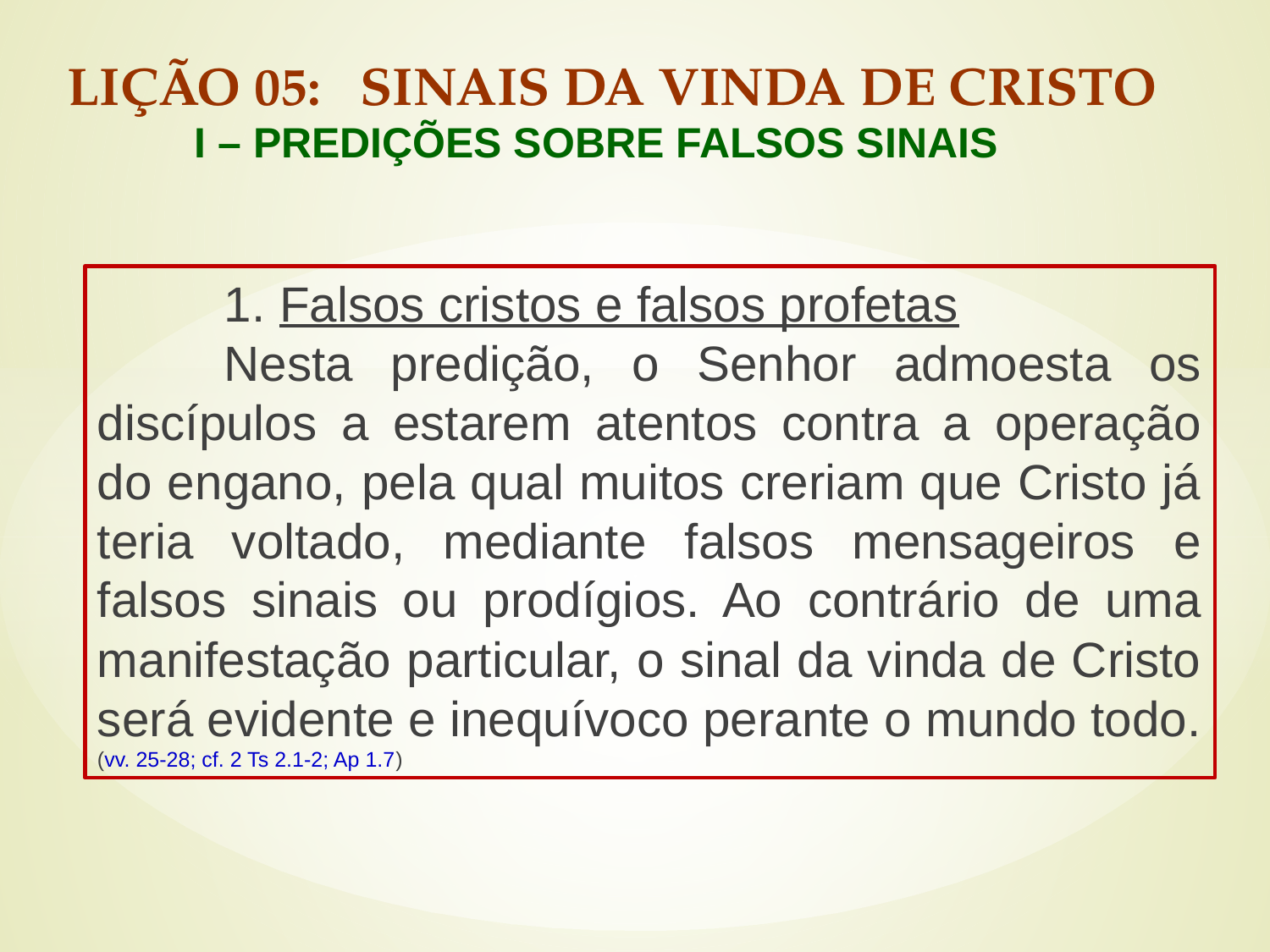

LIÇÃO 05:   SINAIS DA VINDA DE CRISTO
	I – PREDIÇÕES SOBRE FALSOS SINAIS
#
	1. Falsos cristos e falsos profetas
	Nesta predição, o Senhor admoesta os discípulos a estarem atentos contra a operação do engano, pela qual muitos creriam que Cristo já teria voltado, mediante falsos mensageiros e falsos sinais ou prodígios. Ao contrário de uma manifestação particular, o sinal da vinda de Cristo será evidente e inequívoco perante o mundo todo. (vv. 25-28; cf. 2 Ts 2.1-2; Ap 1.7)